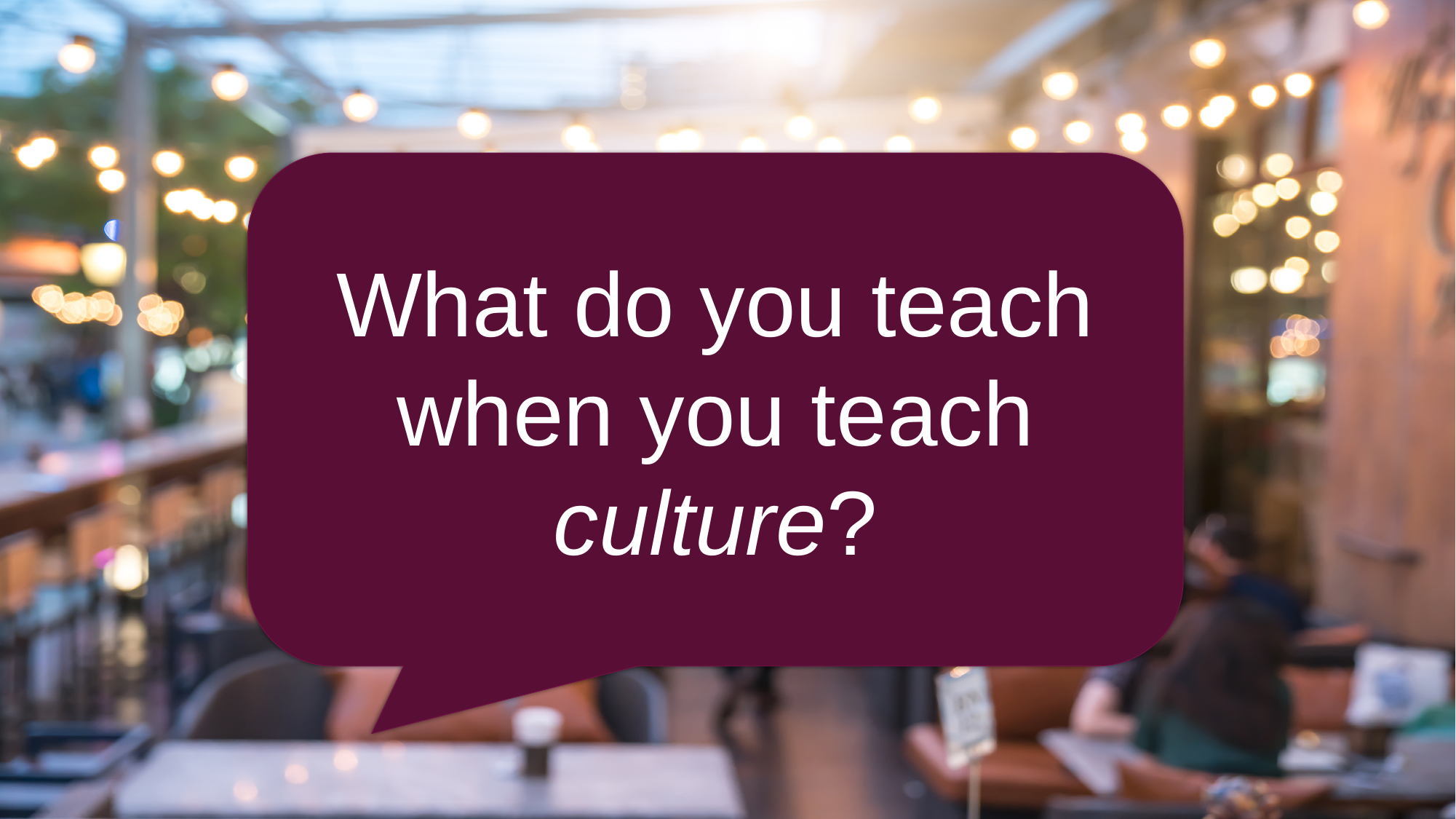

What do you teach when you teach culture?